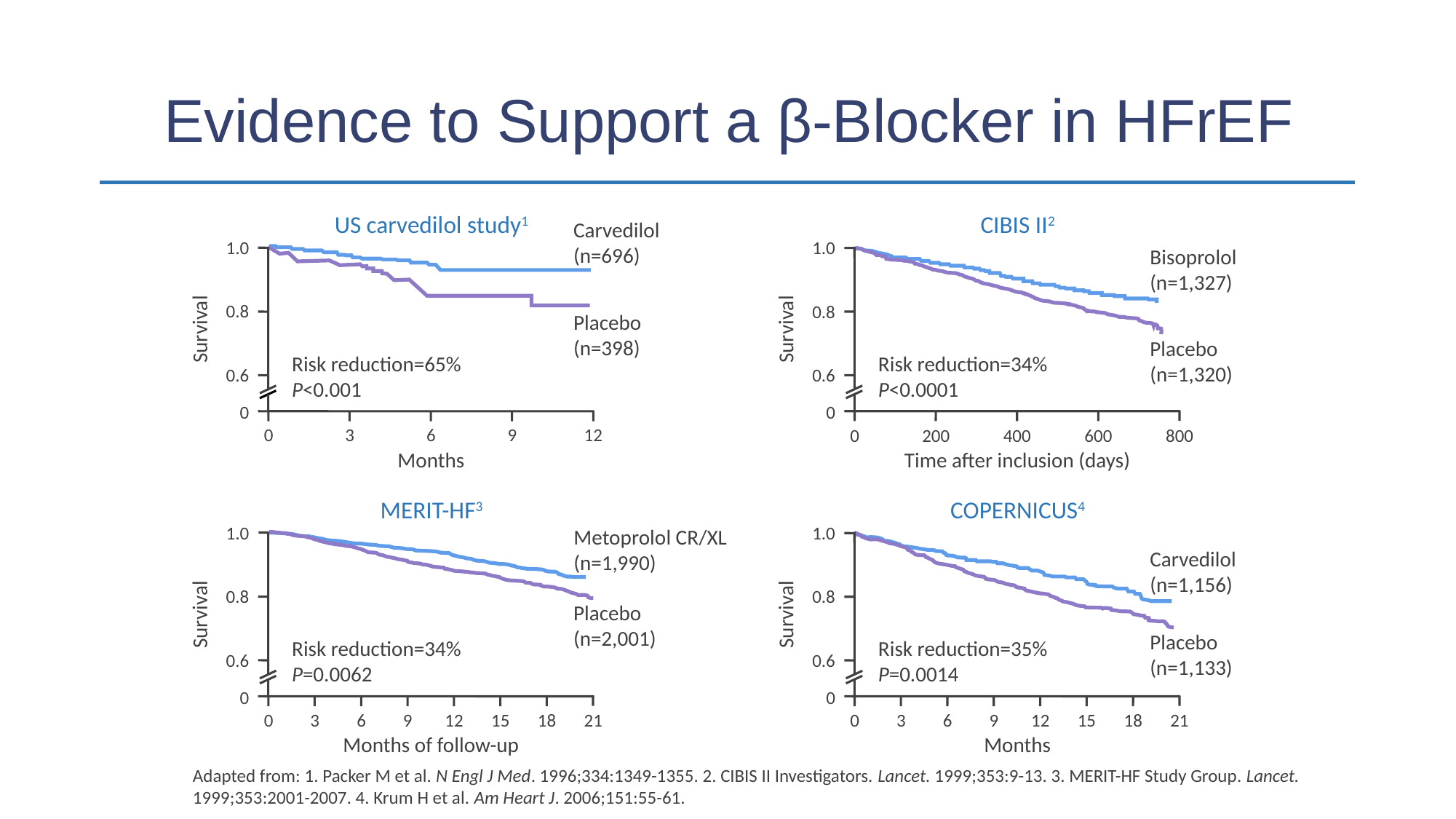

# Evidence to Support a β-Blocker in HFrEF
US carvedilol study1
Carvedilol
(n=696)
1.0

0.8
Survival
Placebo
(n=398)

Risk reduction=65%
P<0.001
0.6

0

0
3
6
9
12
Months
MERIT-HF3
1.0
Metoprolol CR/XL
(n=1,990)

0.8
Survival

Placebo
(n=2,001)
Risk reduction=34%
P=0.0062
0.6

0

0
3
6
9
12
15
18
21
Months of follow-up
CIBIS II2
1.0
Bisoprolol
(n=1,327)

0.8
Survival

Placebo
(n=1,320)
Risk reduction=34%
P<0.0001
0.6

0

0
200
400
600
800
Time after inclusion (days)
COPERNICUS4
1.0

Carvedilol
(n=1,156)
0.8
Survival

Risk reduction=35%
P=0.0014
Placebo
(n=1,133)
0.6

0

0
3
6
9
12
15
18
21
Months
Adapted from: 1. Packer M et al. N Engl J Med. 1996;334:1349-1355. 2. CIBIS II Investigators. Lancet. 1999;353:9-13. 3. MERIT-HF Study Group. Lancet. 1999;353:2001-2007. 4. Krum H et al. Am Heart J. 2006;151:55-61.